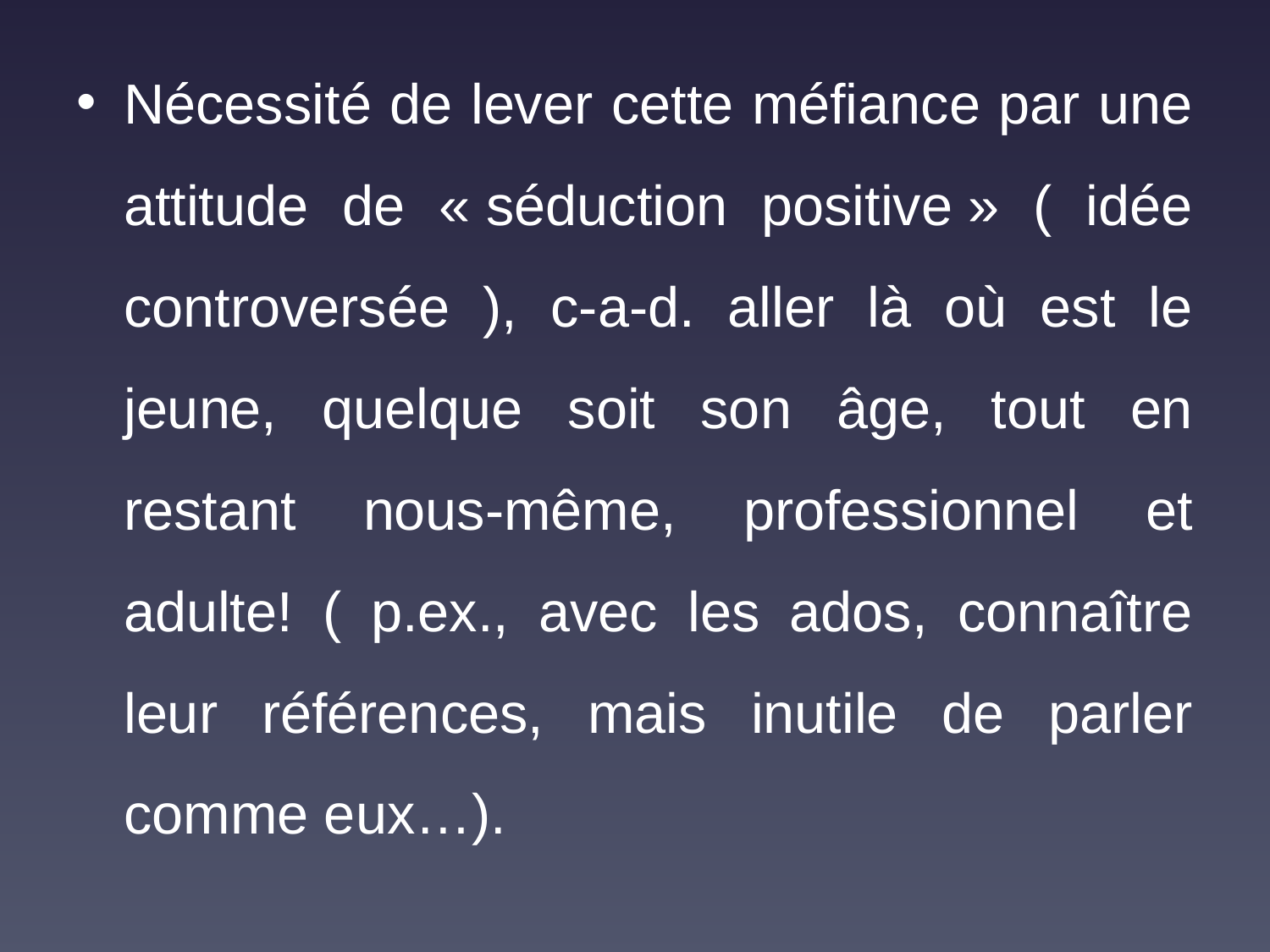

Nécessité de lever cette méfiance par une attitude de « séduction positive » ( idée controversée ), c-a-d. aller là où est le jeune, quelque soit son âge, tout en restant nous-même, professionnel et adulte! ( p.ex., avec les ados, connaître leur références, mais inutile de parler comme eux…).